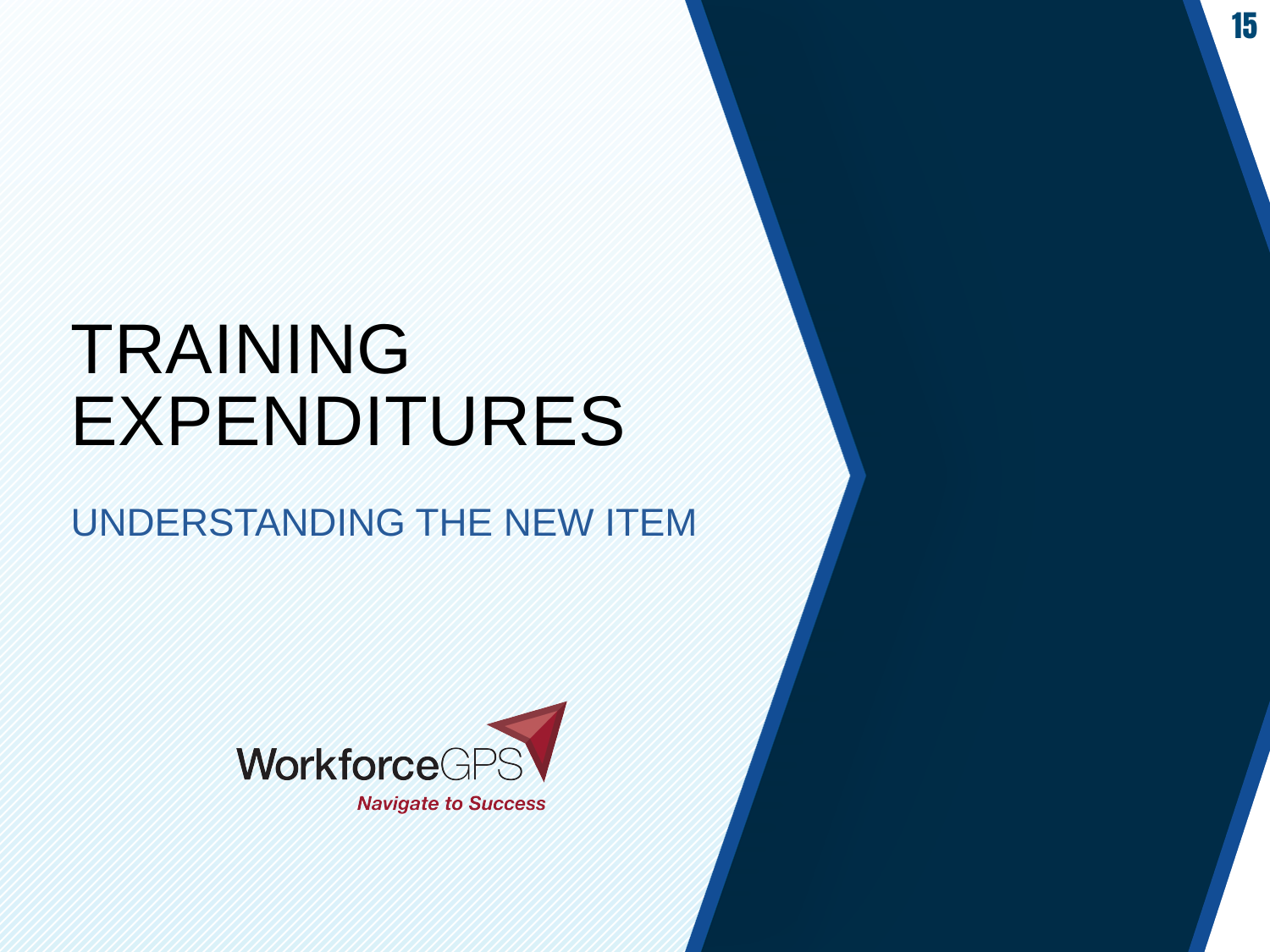

# Training Expenditures
Understanding the New Item